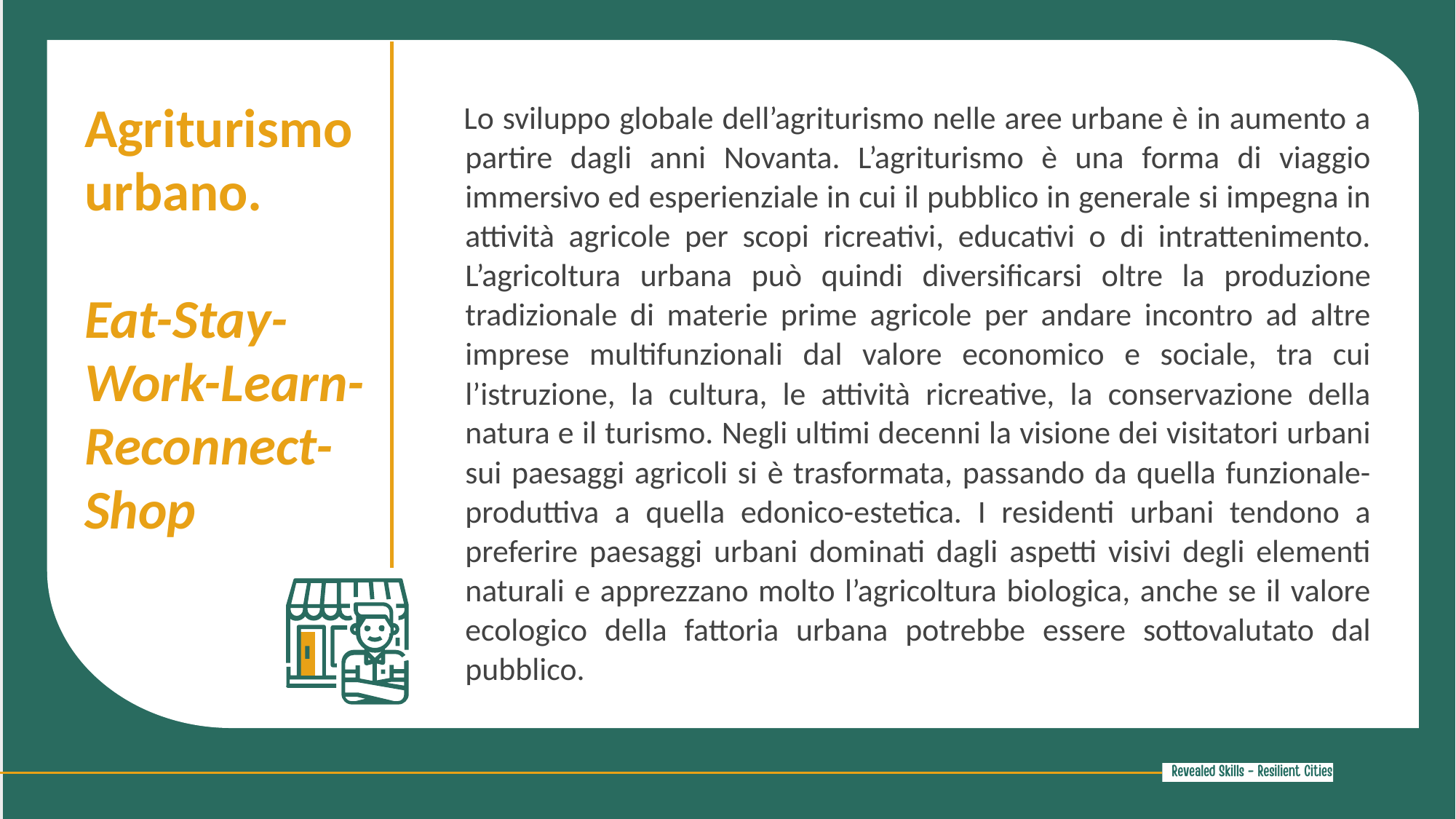

Agriturismo urbano.                           Eat-Stay-Work-Learn-Reconnect-Shop

Lo sviluppo globale dell’agriturismo nelle aree urbane è in aumento a partire dagli anni Novanta. L’agriturismo è una forma di viaggio immersivo ed esperienziale in cui il pubblico in generale si impegna in attività agricole per scopi ricreativi, educativi o di intrattenimento. L’agricoltura urbana può quindi diversificarsi oltre la produzione tradizionale di materie prime agricole per andare incontro ad altre imprese multifunzionali dal valore economico e sociale, tra cui l’istruzione, la cultura, le attività ricreative, la conservazione della natura e il turismo. Negli ultimi decenni la visione dei visitatori urbani sui paesaggi agricoli si è trasformata, passando da quella funzionale-produttiva a quella edonico-estetica. I residenti urbani tendono a preferire paesaggi urbani dominati dagli aspetti visivi degli elementi naturali e apprezzano molto l’agricoltura biologica, anche se il valore ecologico della fattoria urbana potrebbe essere sottovalutato dal pubblico.